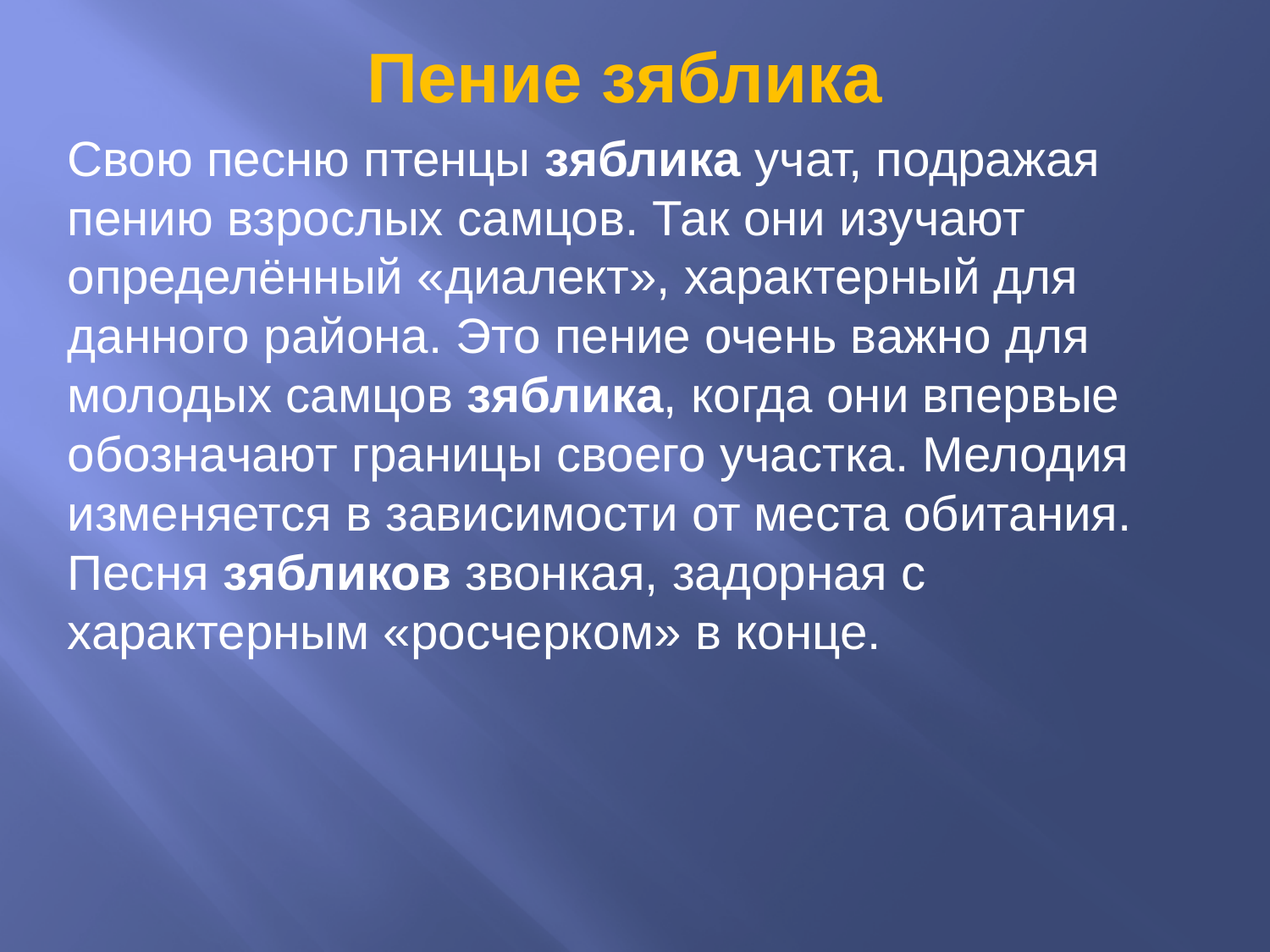

Пение зяблика
Свою песню птенцы зяблика учат, подражая пению взрослых самцов. Так они изучают определённый «диалект», характерный для данного района. Это пение очень важно для молодых самцов зяблика, когда они впервые обозначают границы своего участка. Мелодия изменяется в зависимости от места обитания. Песня зябликов звонкая, задорная с характерным «росчерком» в конце.